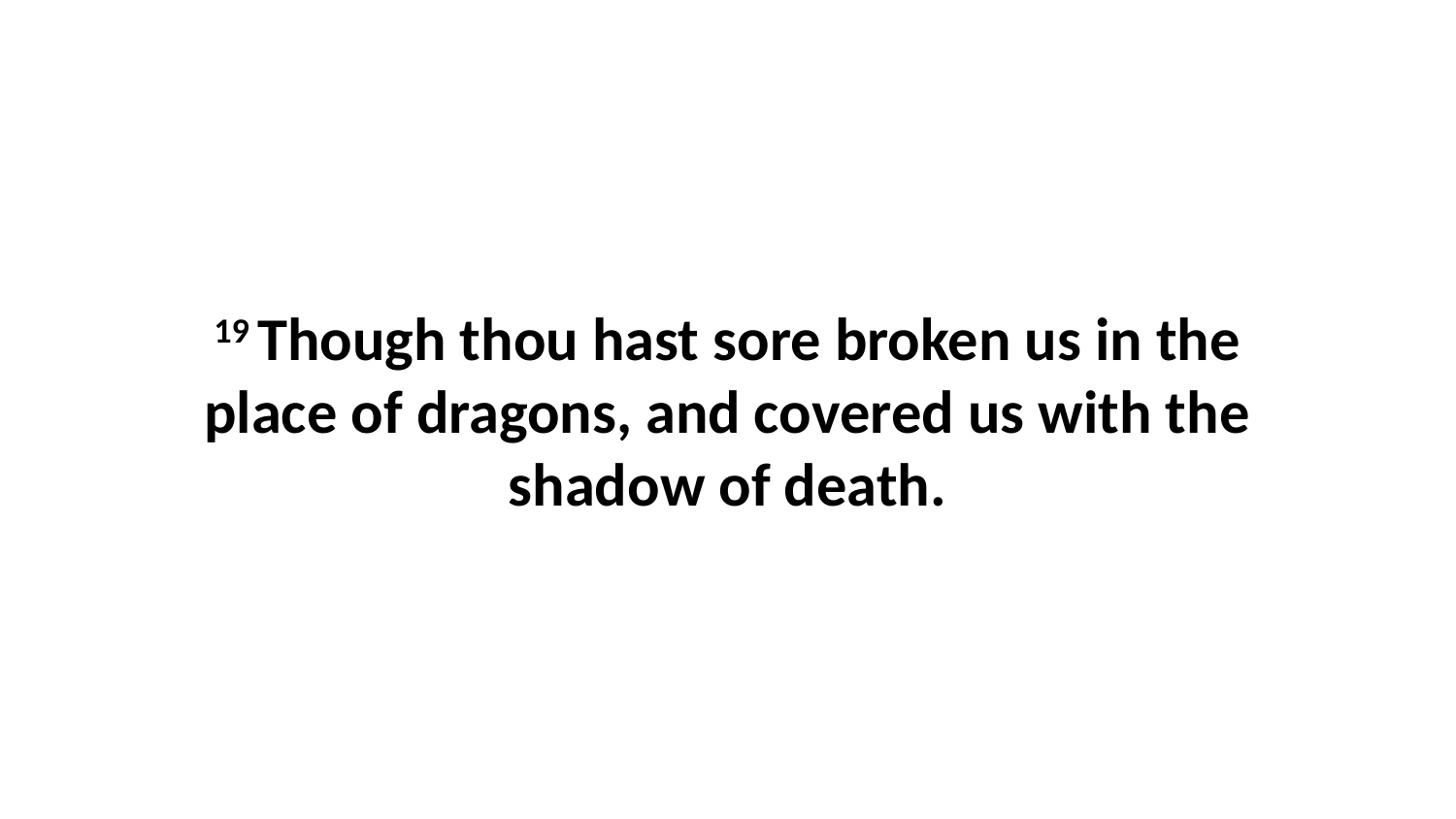

19 Though thou hast sore broken us in the place of dragons, and covered us with the shadow of death.